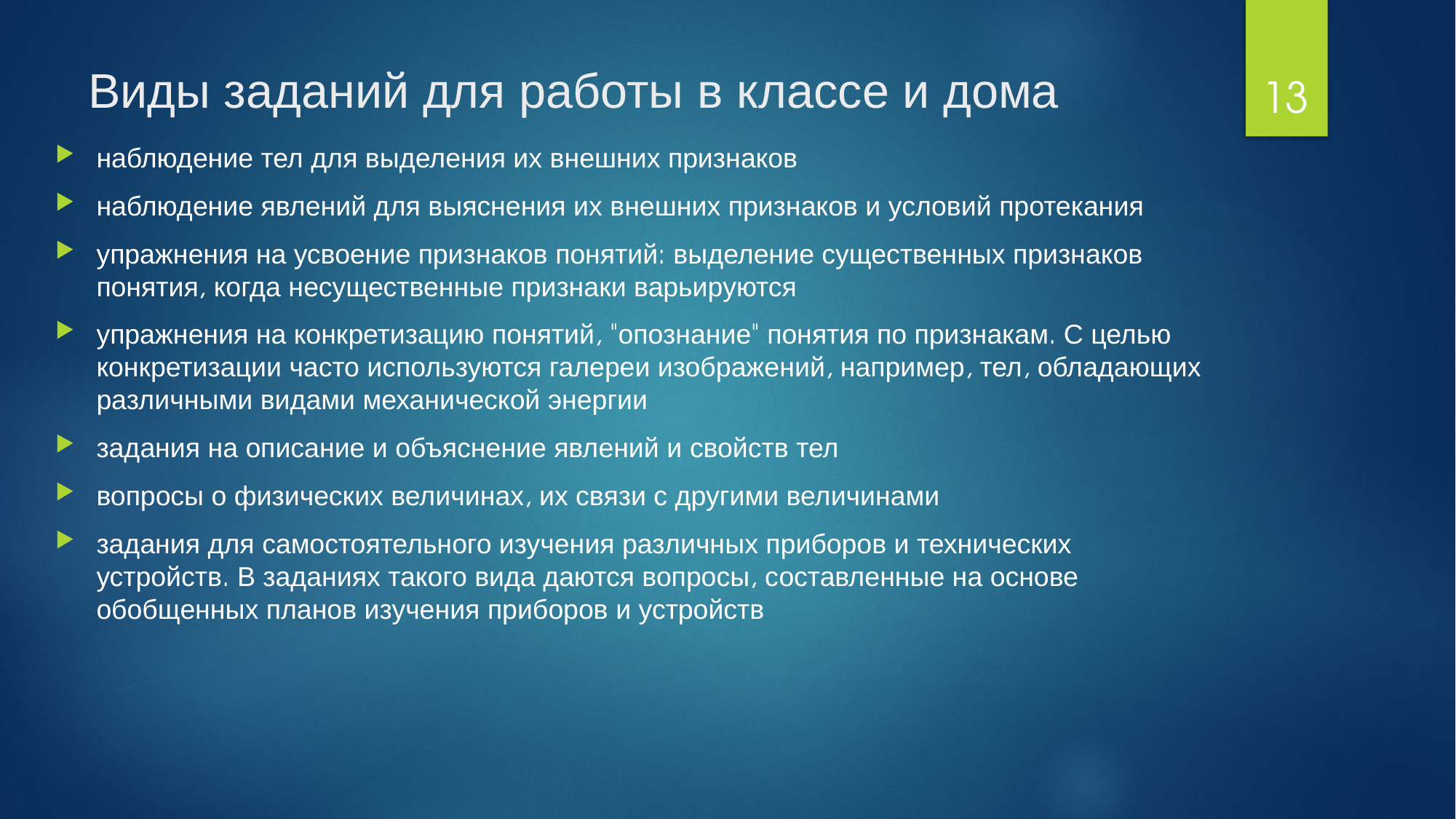

13
# Виды заданий для работы в классе и дома
наблюдение тел для выделения их внешних признаков
наблюдение явлений для выяснения их внешних признаков и условий протекания
упражнения на усвоение признаков понятий: выделение существенных признаков понятия, когда несущественные признаки варьируются
упражнения на конкретизацию понятий, "опознание" понятия по признакам. С целью конкретизации часто используются галереи изображений, например, тел, обладающих различными видами механической энергии
задания на описание и объяснение явлений и свойств тел
вопросы о физических величинах, их связи с другими величинами
задания для самостоятельного изучения различных приборов и технических устройств. В заданиях такого вида даются вопросы, составленные на основе обобщенных планов изучения приборов и устройств